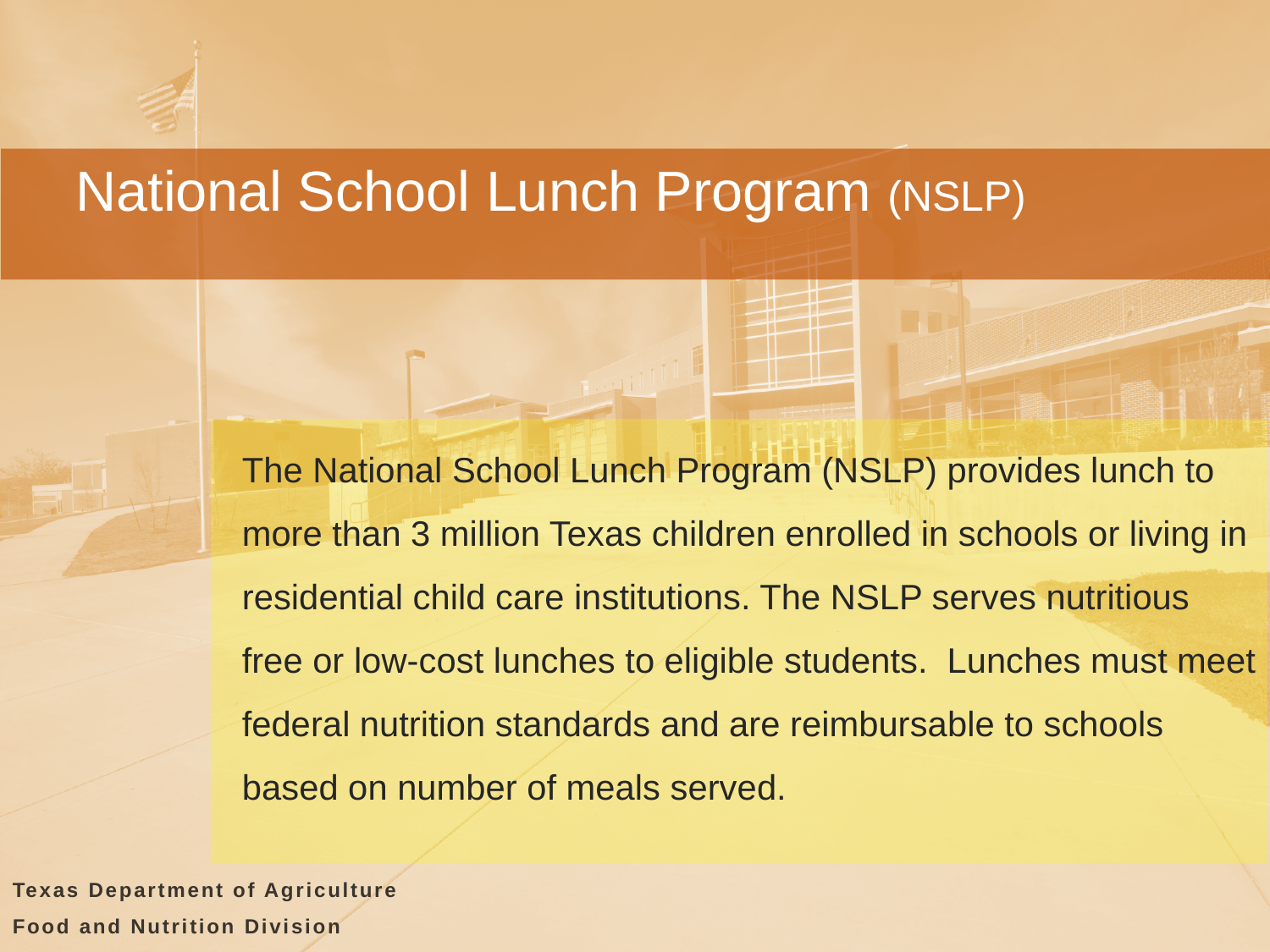

National School Lunch Program (NSLP)

The National School Lunch Program (NSLP) provides lunch to more than 3 million Texas children enrolled in schools or living in residential child care institutions. The NSLP serves nutritious  free or low-cost lunches to eligible students.  Lunches must meet federal nutrition standards and are reimbursable to schools based on number of meals served.
Texas Department of Agriculture
Food and Nutrition Division